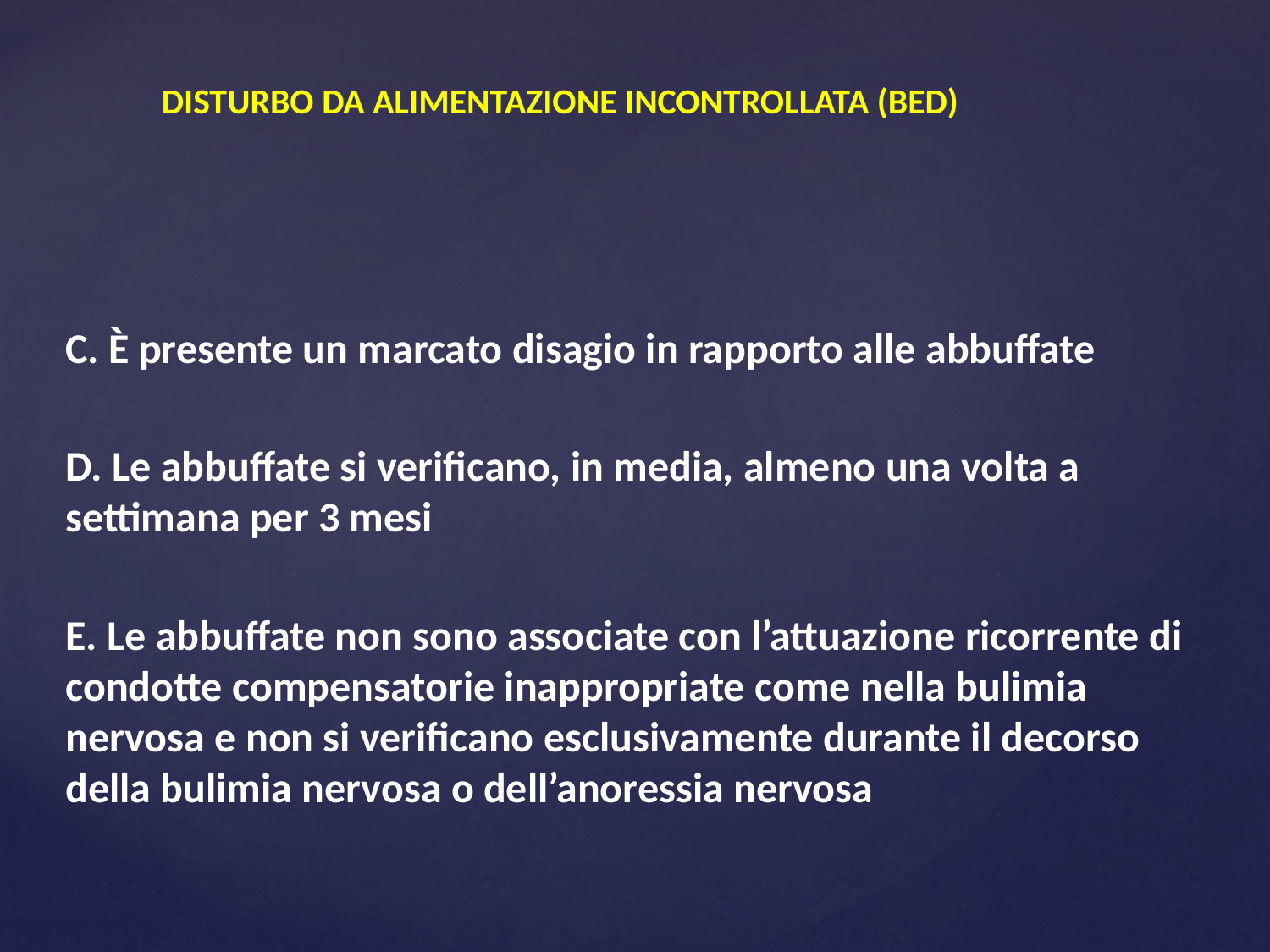

# DISTURBO DA ALIMENTAZIONE INCONTROLLATA (BED)
C. È presente un marcato disagio in rapporto alle abbuffate

D. Le abbuffate si verificano, in media, almeno una volta a settimana per 3 mesi

E. Le abbuffate non sono associate con l’attuazione ricorrente di condotte compensatorie inappropriate come nella bulimia nervosa e non si verificano esclusivamente durante il decorso della bulimia nervosa o dell’anoressia nervosa